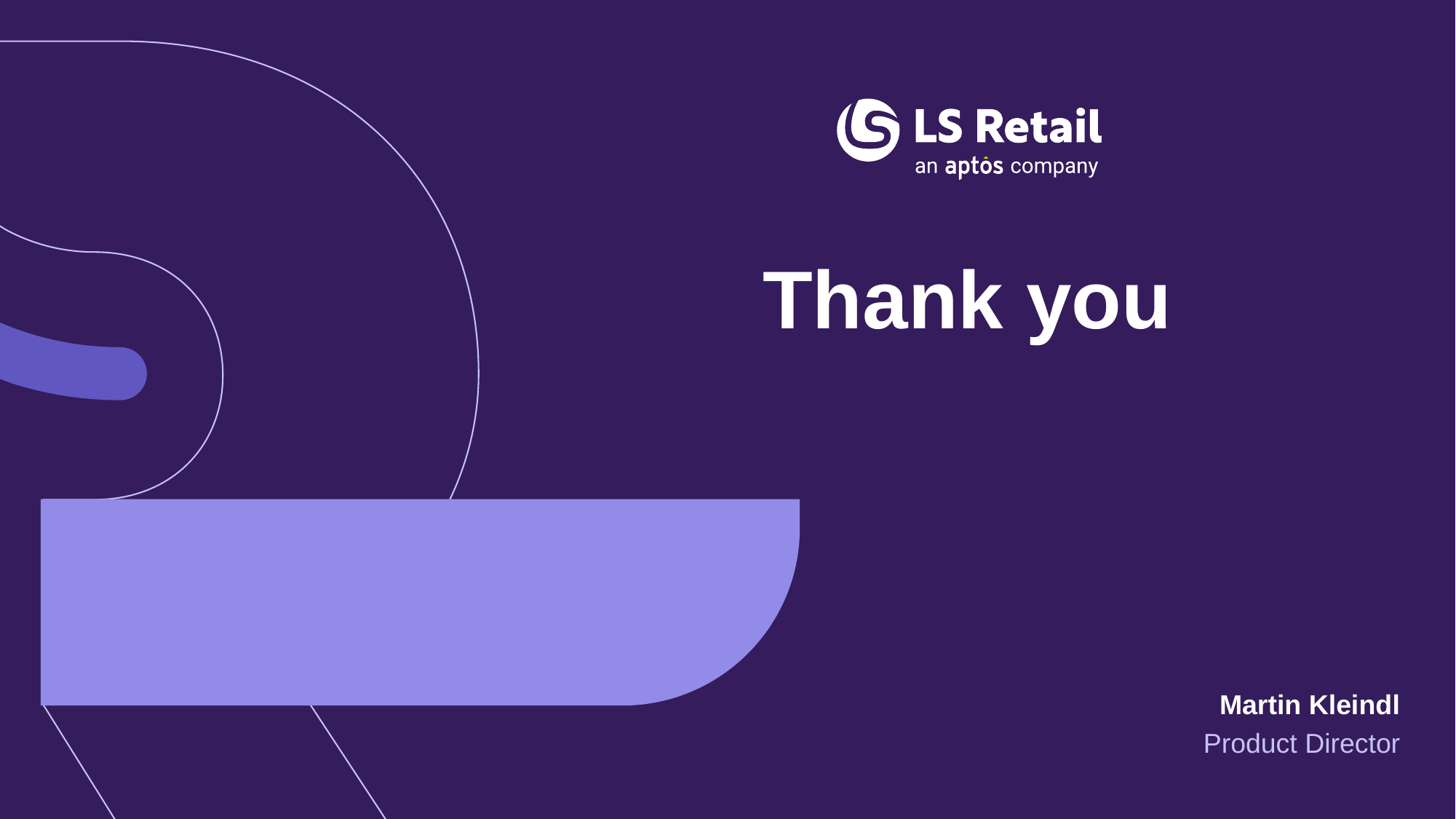

# Thank you

Martin Kleindl
Product Director